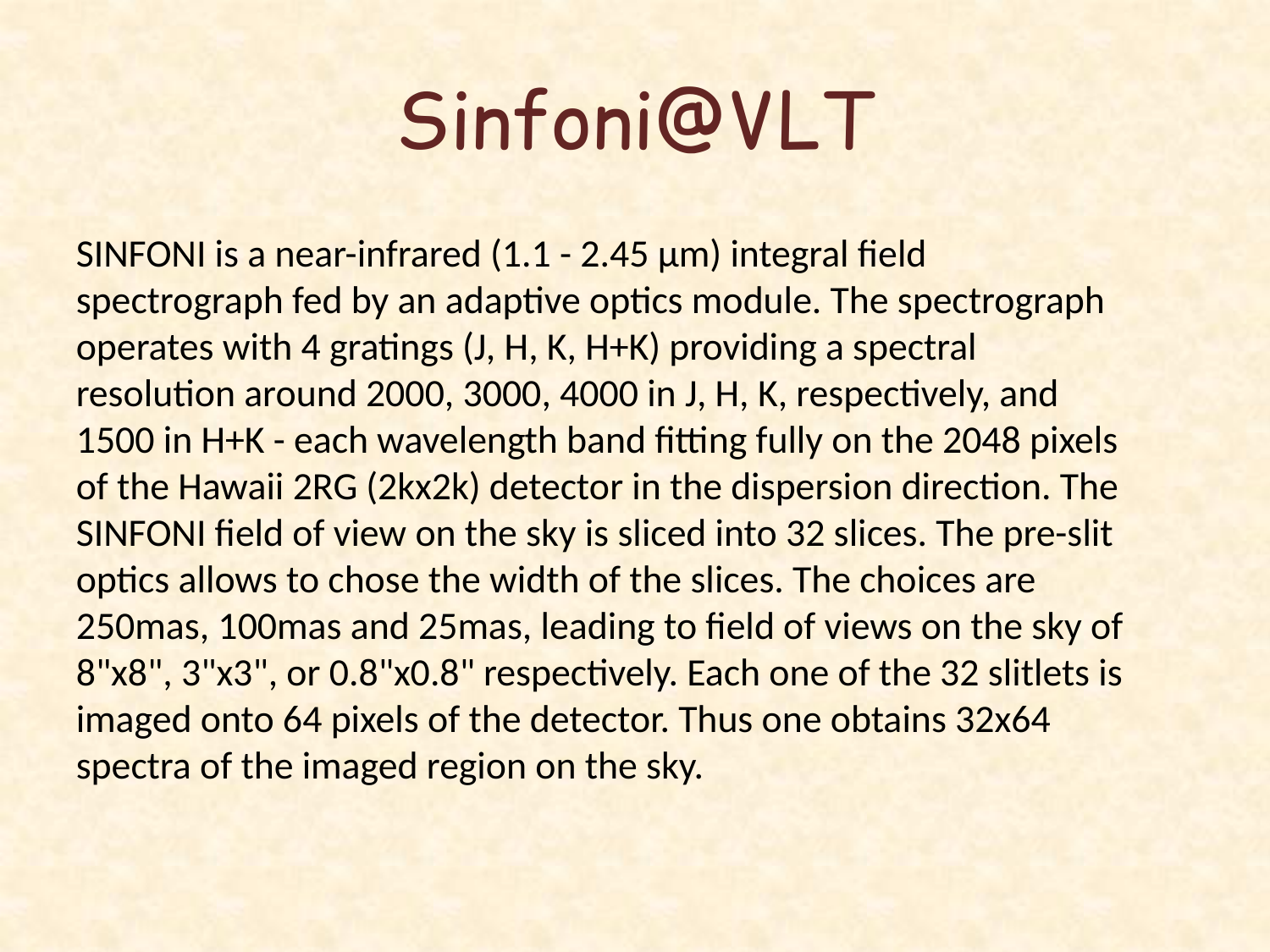

# Sinfoni@VLT
SINFONI is a near-infrared (1.1 - 2.45 μm) integral field spectrograph fed by an adaptive optics module. The spectrograph operates with 4 gratings (J, H, K, H+K) providing a spectral resolution around 2000, 3000, 4000 in J, H, K, respectively, and 1500 in H+K - each wavelength band fitting fully on the 2048 pixels of the Hawaii 2RG (2kx2k) detector in the dispersion direction. The SINFONI field of view on the sky is sliced into 32 slices. The pre-slit optics allows to chose the width of the slices. The choices are 250mas, 100mas and 25mas, leading to field of views on the sky of 8"x8", 3"x3", or 0.8"x0.8" respectively. Each one of the 32 slitlets is imaged onto 64 pixels of the detector. Thus one obtains 32x64 spectra of the imaged region on the sky.